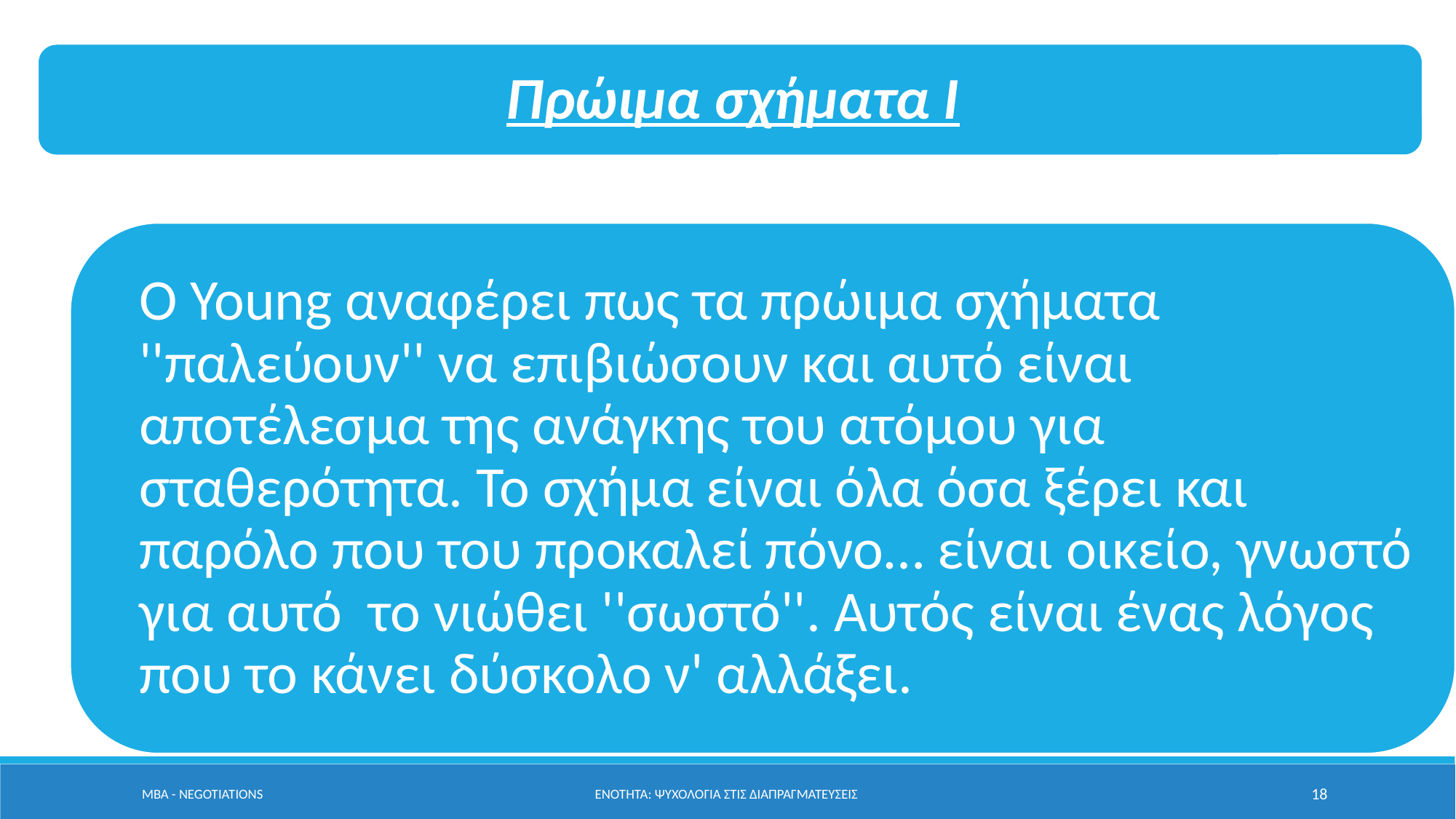

Πρώιμα σχήματα I
Ο Young αναφέρει πως τα πρώιμα σχήματα ''παλεύουν'' να επιβιώσουν και αυτό είναι αποτέλεσμα της ανάγκης του ατόμου για σταθερότητα. Το σχήμα είναι όλα όσα ξέρει και παρόλο που του προκαλεί πόνο… είναι οικείο, γνωστό για αυτό  το νιώθει ''σωστό''. Αυτός είναι ένας λόγος που το κάνει δύσκολο ν' αλλάξει.
MBA - NEGOTIATIONS
Ενότητα: Ψυχολογία στις Διαπραγματεύσεις
18